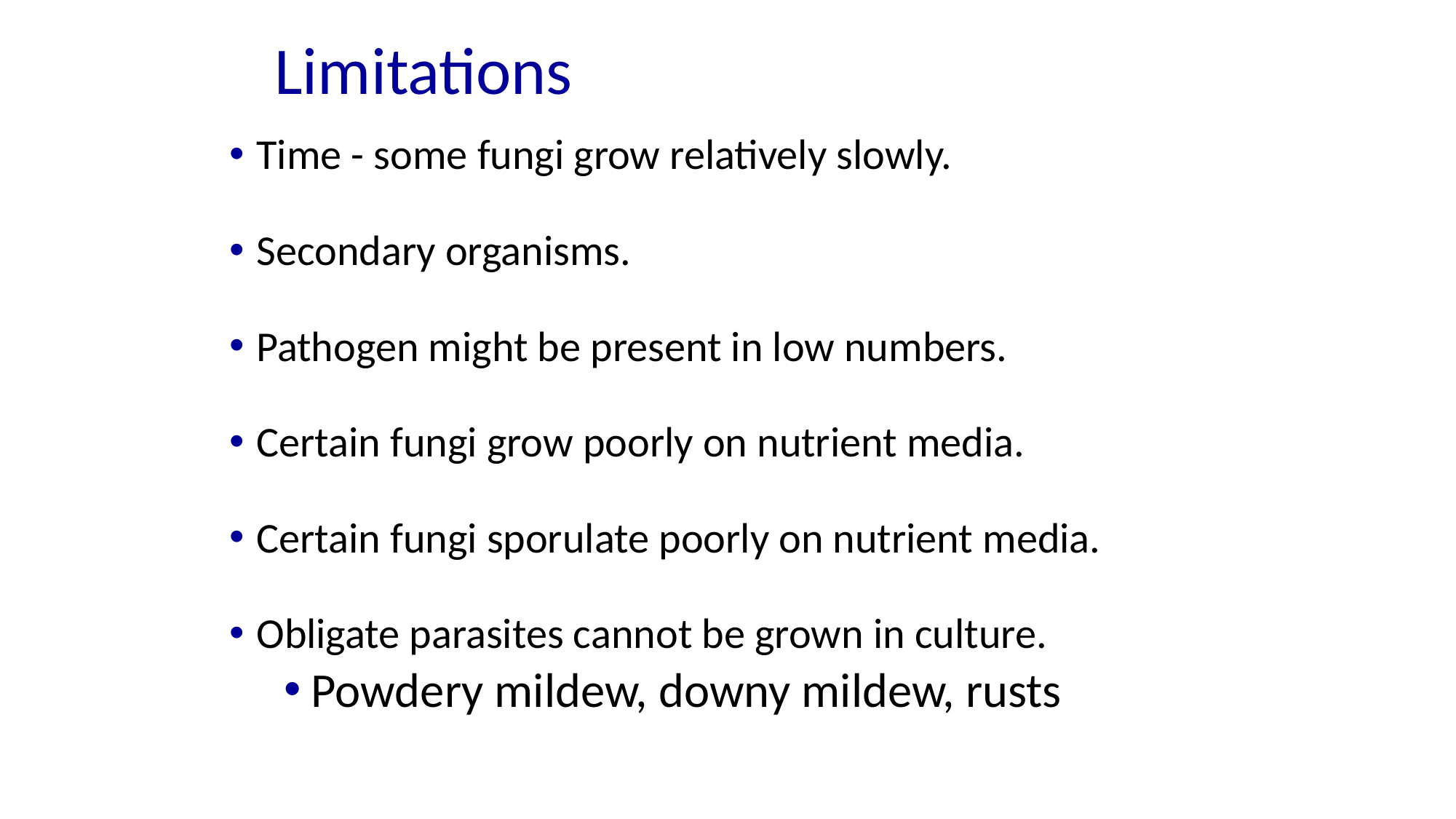

# Limitations
Time - some fungi grow relatively slowly.

Secondary organisms.

Pathogen might be present in low numbers.

Certain fungi grow poorly on nutrient media.

Certain fungi sporulate poorly on nutrient media.

Obligate parasites cannot be grown in culture.
Powdery mildew, downy mildew, rusts